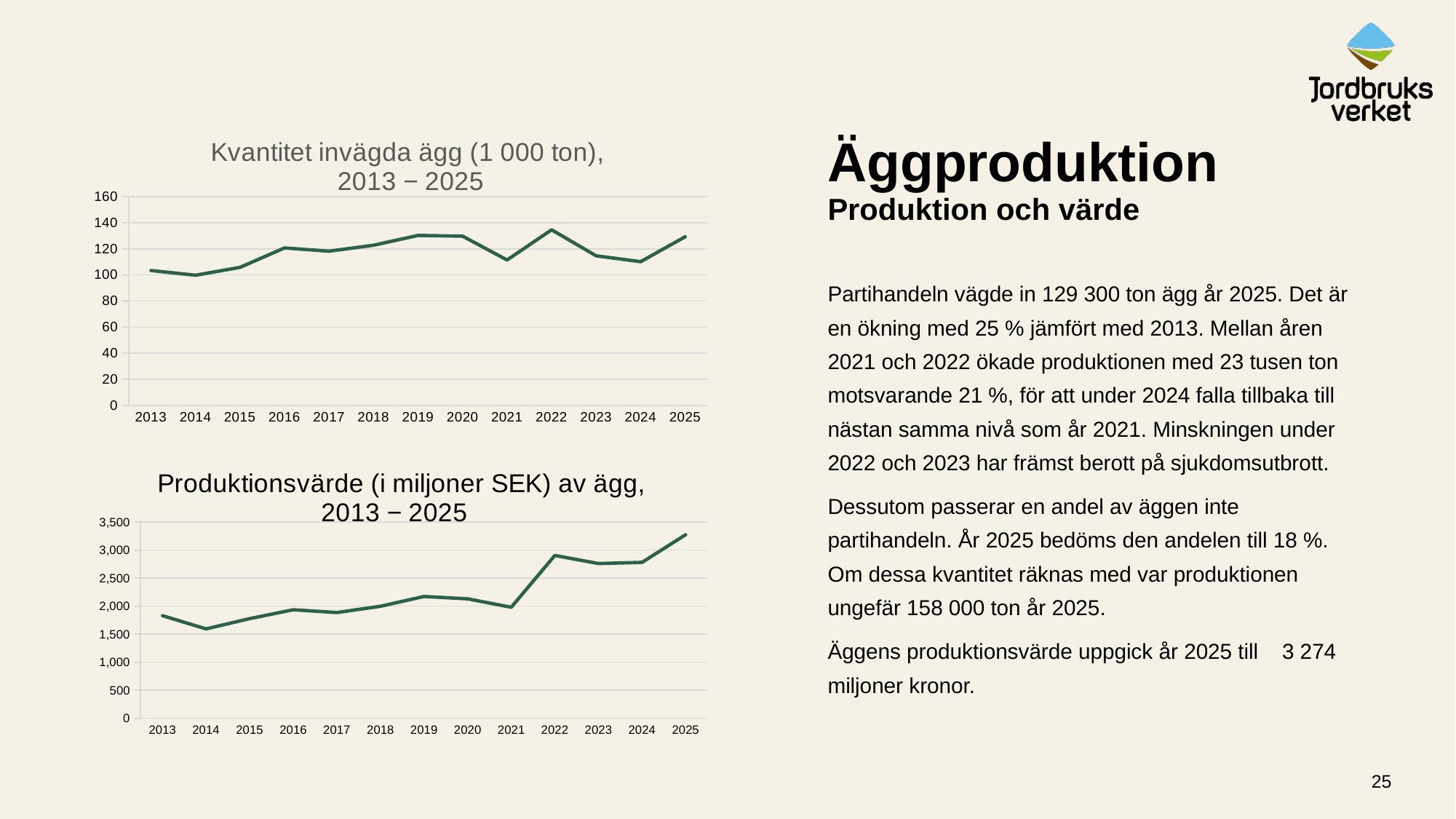

### Chart: Kvantitet invägda ägg (1 000 ton),
2013 − 2025

| Category | Kvantitet invägd ägg, 1 000 ton |
|---|---|
| 2013 | 103.4 |
| 2014 | 99.8 |
| 2015 | 105.83 |
| 2016 | 120.71 |
| 2017 | 118.19 |
| 2018 | 122.79 |
| 2019 | 130.3 |
| 2020 | 129.74 |
| 2021 | 111.47 |
| 2022 | 134.61 |
| 2023 | 114.67 |
| 2024 | 110.16 |
| 2025 | 129.27 |
# Äggproduktion
Produktion och värde
Partihandeln vägde in 129 300 ton ägg år 2025. Det är en ökning med 25 % jämfört med 2013. Mellan åren 2021 och 2022 ökade produktionen med 23 tusen ton motsvarande 21 %, för att under 2024 falla tillbaka till nästan samma nivå som år 2021. Minskningen under 2022 och 2023 har främst berott på sjukdomsutbrott.
Dessutom passerar en andel av äggen inte partihandeln. År 2025 bedöms den andelen till 18 %. Om dessa kvantitet räknas med var produktionen ungefär 158 000 ton år 2025.
Äggens produktionsvärde uppgick år 2025 till    3 274 miljoner kronor.

### Chart: Produktionsvärde (i miljoner SEK) av ägg, 2013 − 2025

| Category | Eggs |
|---|---|
| 2013 | 1828.68 |
| 2014 | 1593.52 |
| 2015 | 1776.66 |
| 2016 | 1934.62 |
| 2017 | 1884.36 |
| 2018 | 1997.45 |
| 2019 | 2172.32 |
| 2020 | 2130.03 |
| 2021 | 1979.36 |
| 2022 | 2903.54 |
| 2023 | 2759.47 |
| 2024 | 2780.46 |
| 2025 | 3273.54 |
25